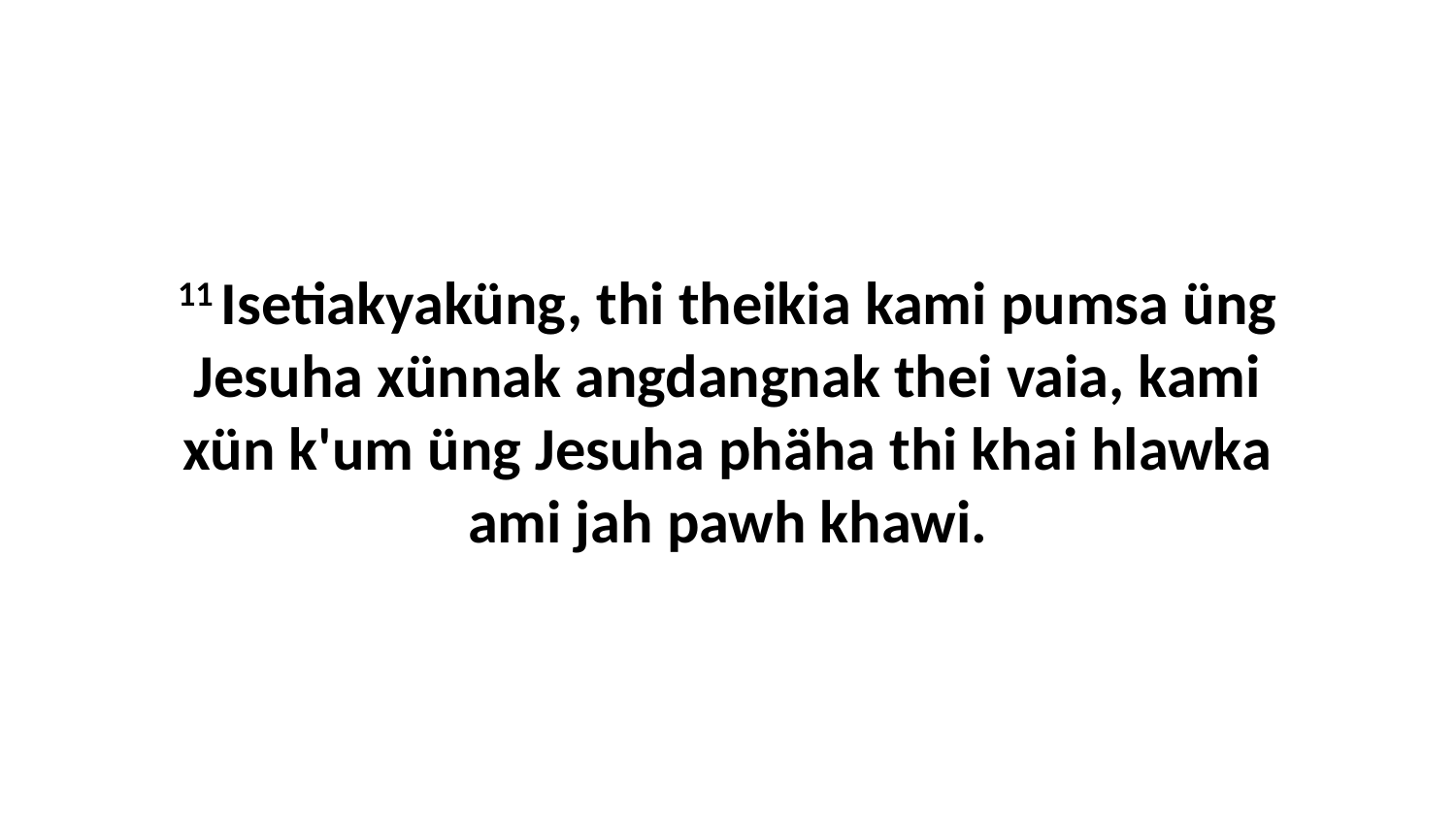

11 Isetiakyaküng, thi theikia kami pumsa üng Jesuha xünnak angdangnak thei vaia, kami xün k'um üng Jesuha phäha thi khai hlawka ami jah pawh khawi.